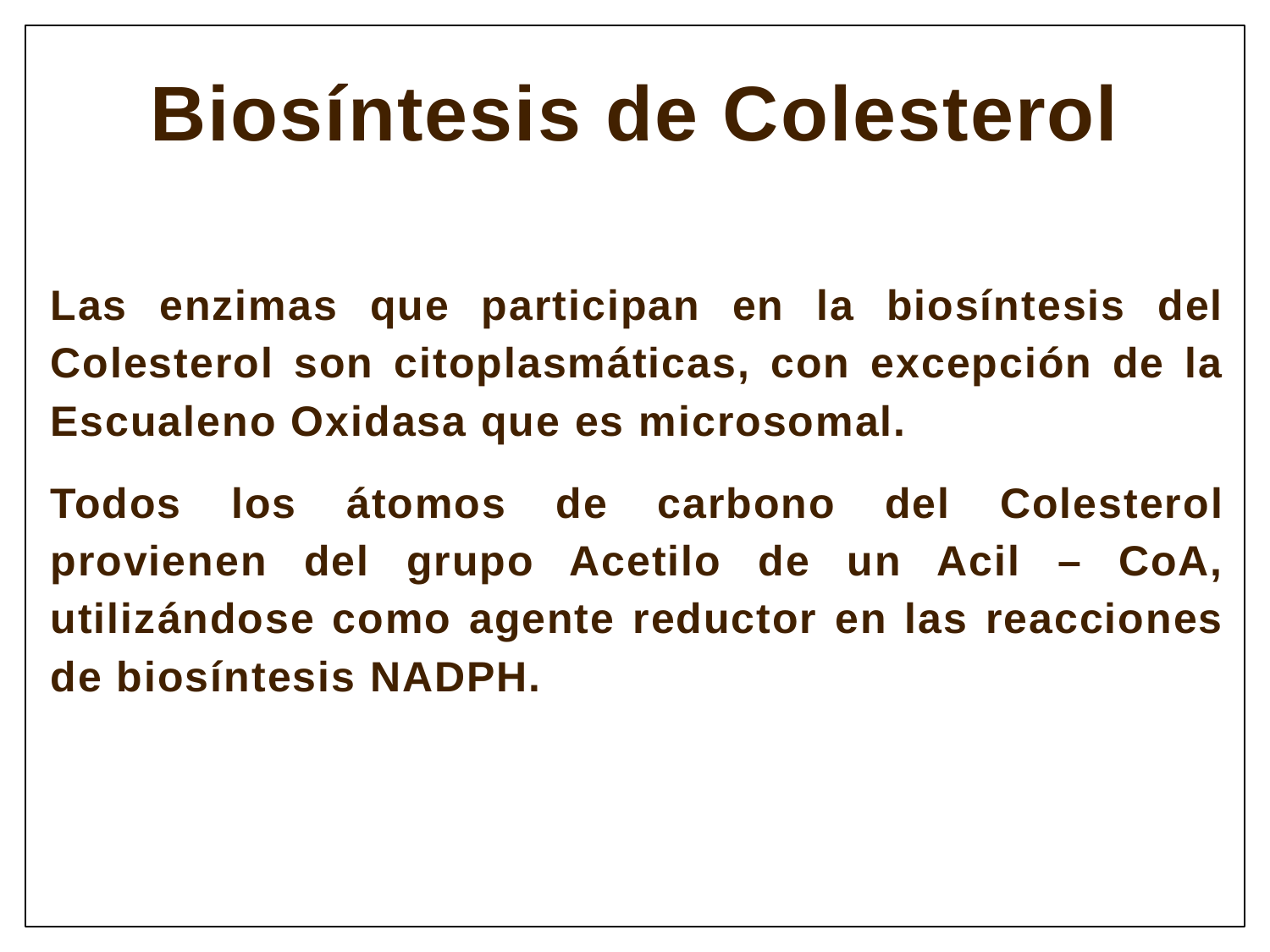

Biosíntesis de Colesterol
Las enzimas que participan en la biosíntesis del Colesterol son citoplasmáticas, con excepción de la Escualeno Oxidasa que es microsomal.

Todos los átomos de carbono del Colesterol provienen del grupo Acetilo de un Acil – CoA, utilizándose como agente reductor en las reacciones de biosíntesis NADPH.